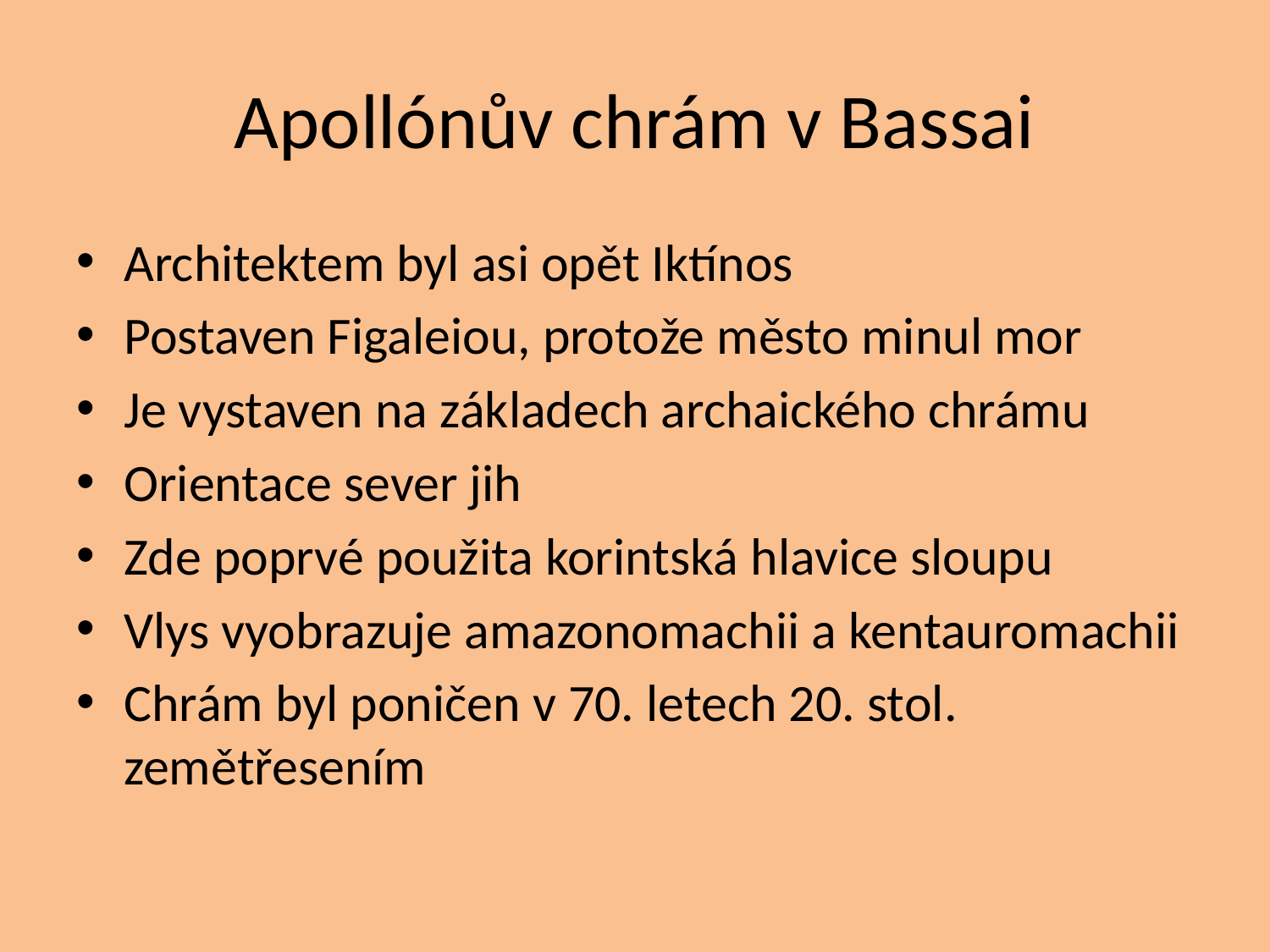

# Apollónův chrám v Bassai
Architektem byl asi opět Iktínos
Postaven Figaleiou, protože město minul mor
Je vystaven na základech archaického chrámu
Orientace sever jih
Zde poprvé použita korintská hlavice sloupu
Vlys vyobrazuje amazonomachii a kentauromachii
Chrám byl poničen v 70. letech 20. stol. zemětřesením